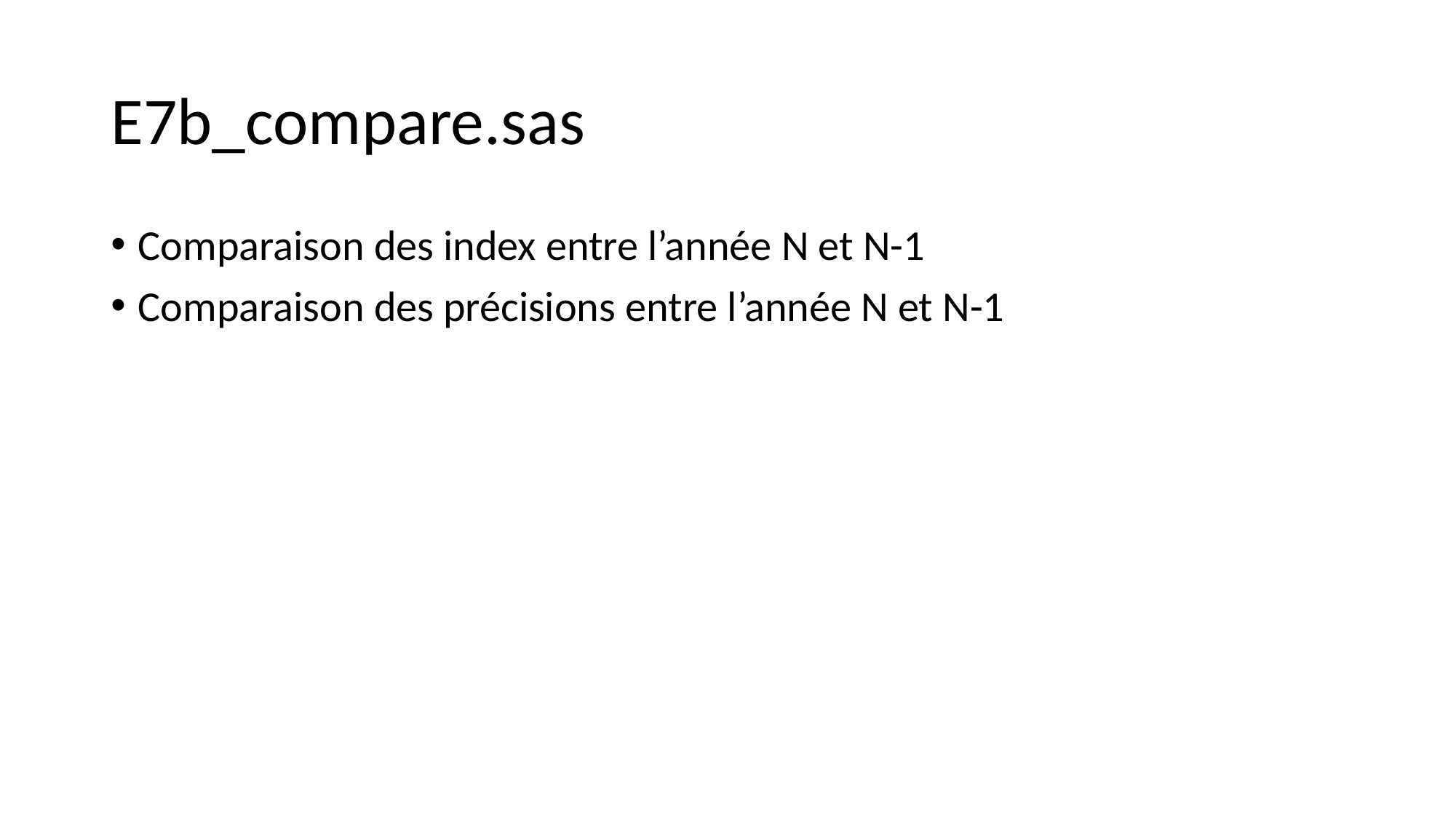

# E7b_compare.sas
Comparaison des index entre l’année N et N-1
Comparaison des précisions entre l’année N et N-1